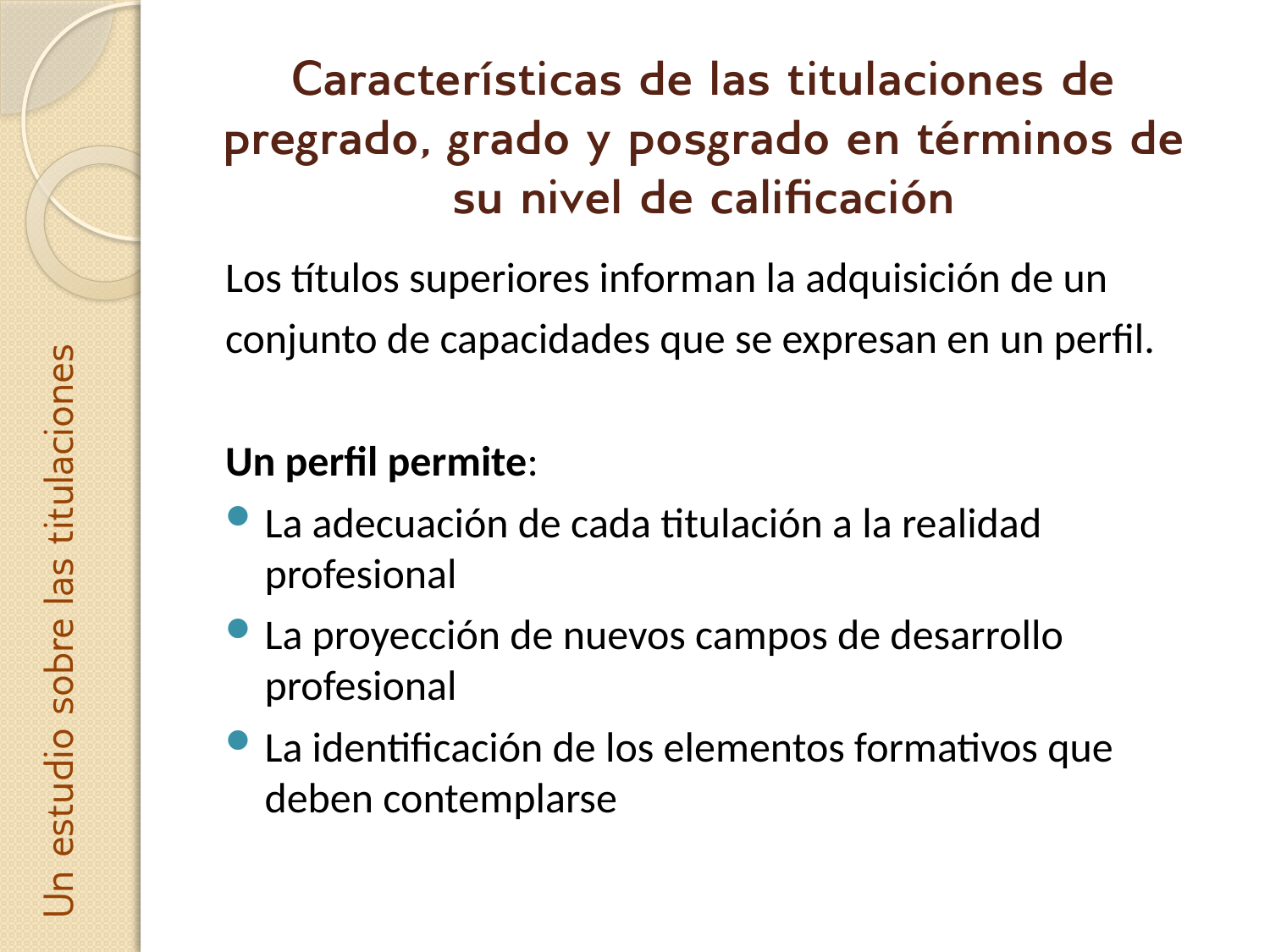

# Características de las titulaciones de pregrado, grado y posgrado en términos de su nivel de calificación
Los títulos superiores informan la adquisición de un
conjunto de capacidades que se expresan en un perfil.

Un perfil permite:
La adecuación de cada titulación a la realidad profesional
La proyección de nuevos campos de desarrollo profesional
La identificación de los elementos formativos que deben contemplarse

Un estudio sobre las titulaciones